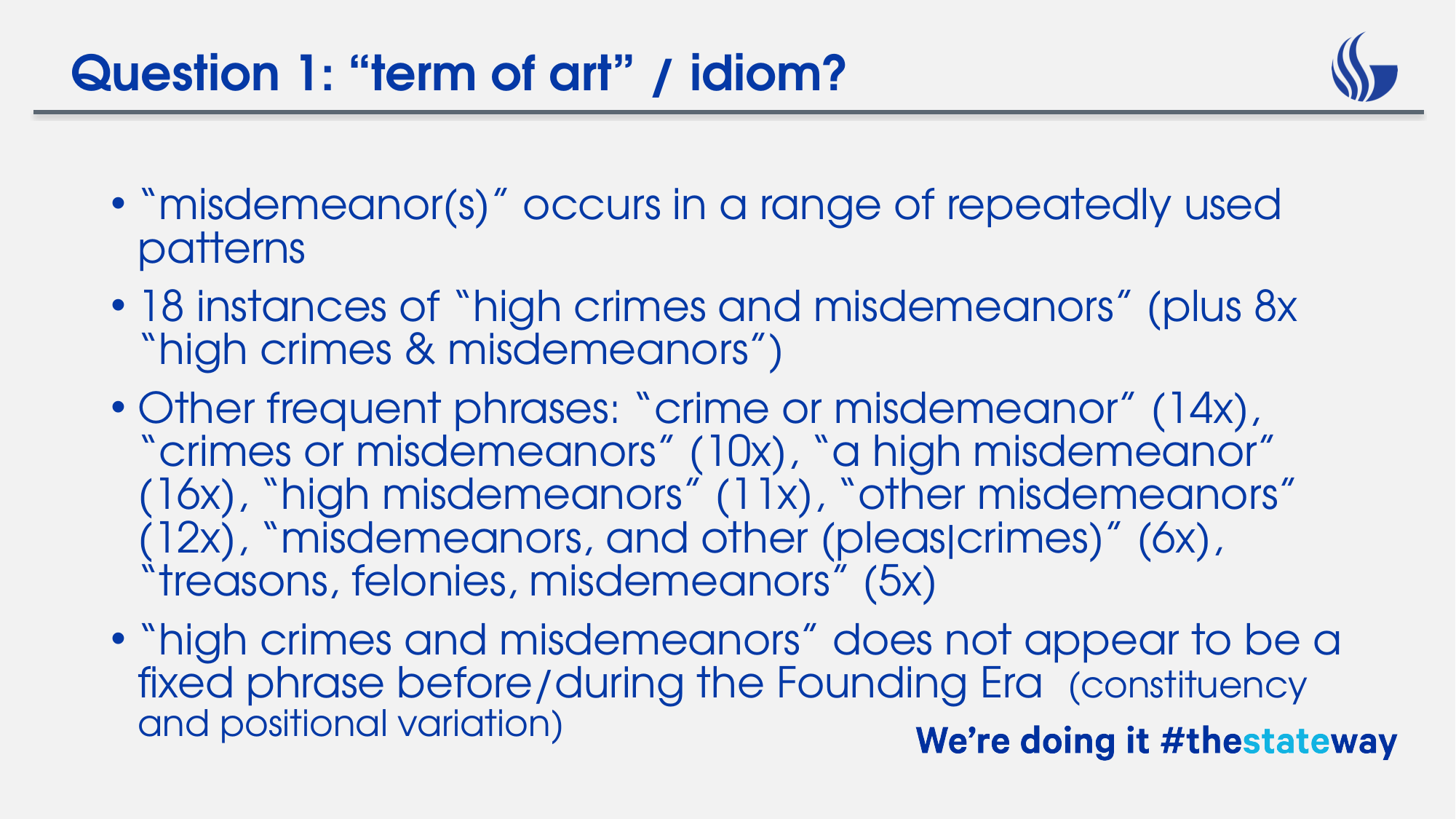

# Question 1: “term of art” / idiom?
“misdemeanor(s)” occurs in a range of repeatedly used patterns
18 instances of “high crimes and misdemeanors” (plus 8x “high crimes & misdemeanors”)
Other frequent phrases: “crime or misdemeanor” (14x), “crimes or misdemeanors” (10x), “a high misdemeanor” (16x), “high misdemeanors” (11x), “other misdemeanors” (12x), “misdemeanors, and other (pleas|crimes)” (6x), “treasons, felonies, misdemeanors” (5x)
“high crimes and misdemeanors” does not appear to be a fixed phrase before/during the Founding Era  (constituency and positional variation)